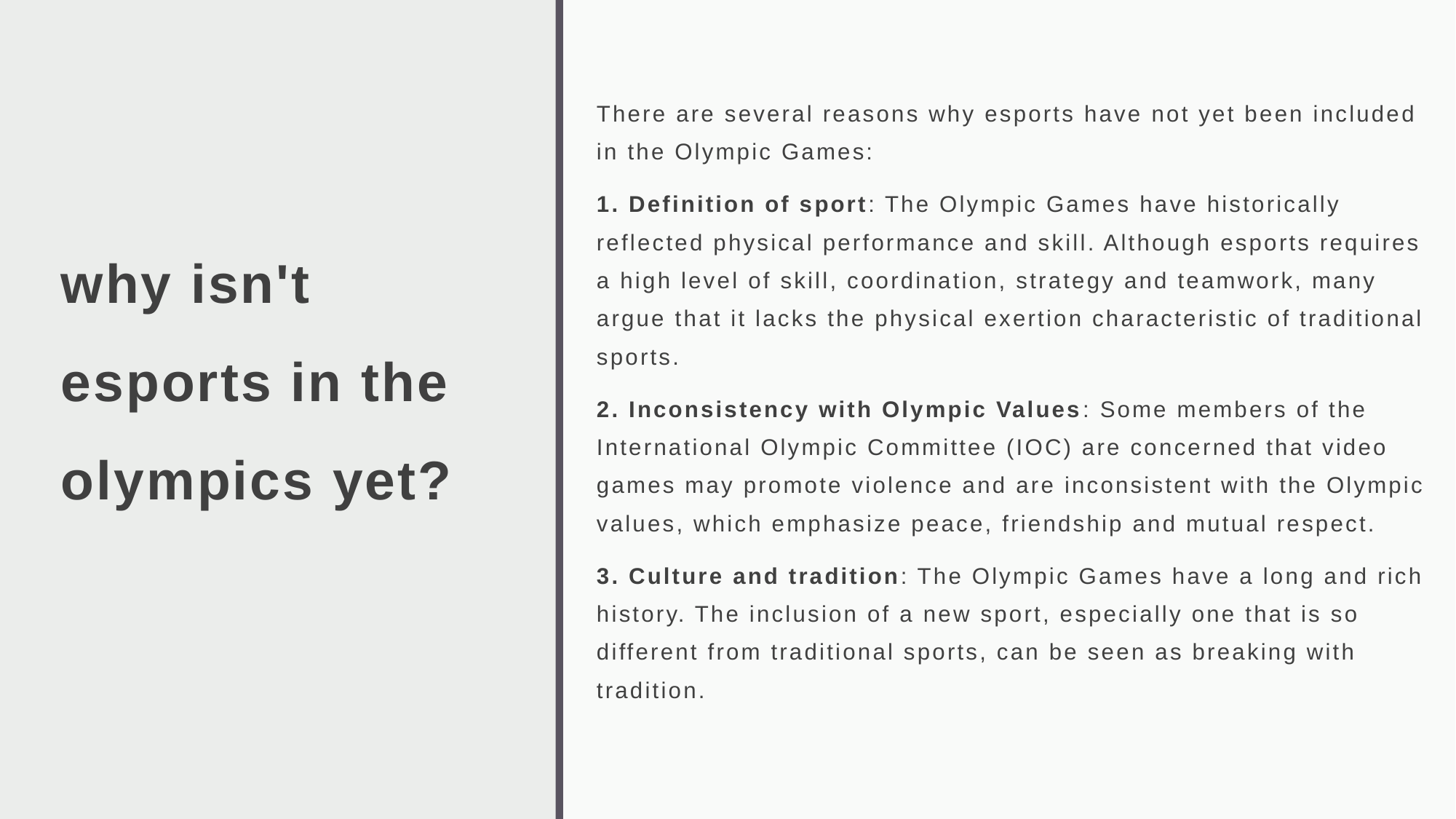

# why isn't esports in the olympics yet?
There are several reasons why esports have not yet been included in the Olympic Games:
1. Definition of sport: The Olympic Games have historically reflected physical performance and skill. Although esports requires a high level of skill, coordination, strategy and teamwork, many argue that it lacks the physical exertion characteristic of traditional sports.
2. Inconsistency with Olympic Values: Some members of the International Olympic Committee (IOC) are concerned that video games may promote violence and are inconsistent with the Olympic values, which emphasize peace, friendship and mutual respect.
3. Culture and tradition: The Olympic Games have a long and rich history. The inclusion of a new sport, especially one that is so different from traditional sports, can be seen as breaking with tradition.